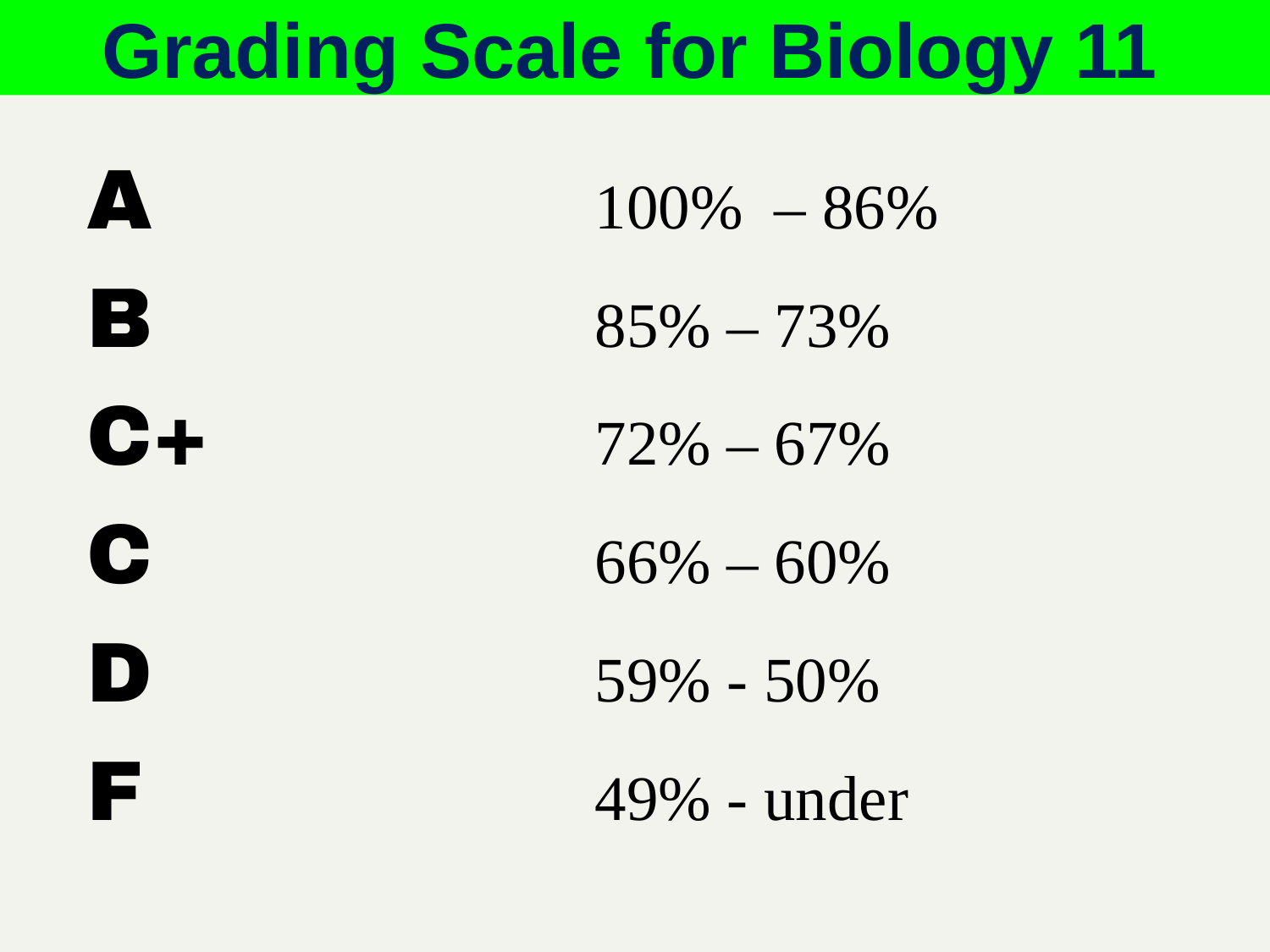

# Grading Scale for Biology 11
A				100%  – 86%
B 				85% – 73%
C+ 			72% – 67%
C 				66% – 60%
D 				59% - 50%
F 				49% - under